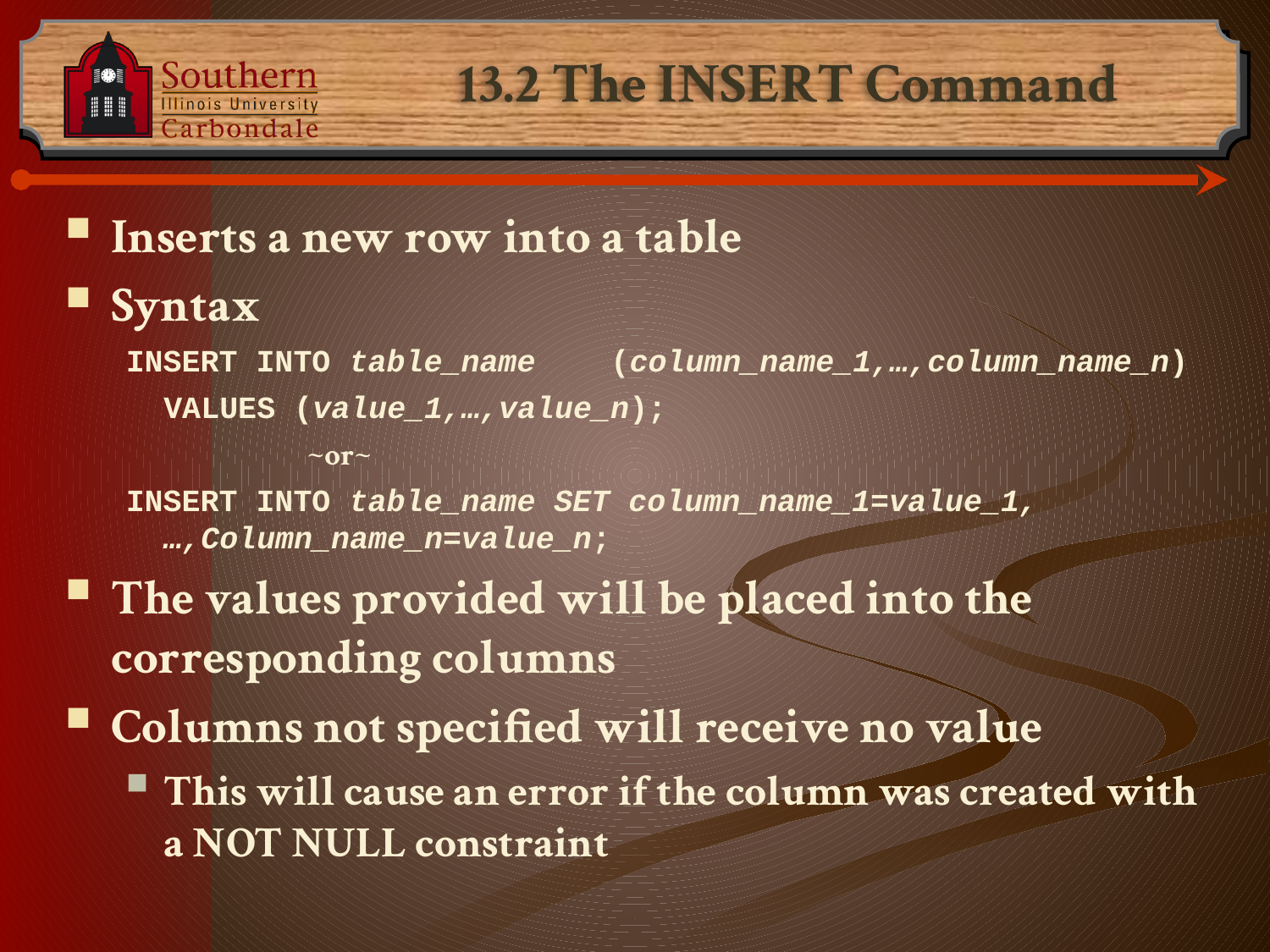

# 13.2 The INSERT Command
Inserts a new row into a table
Syntax
INSERT INTO table_name	(column_name_1,…,column_name_n)
	VALUES (value_1,…,value_n);
~or~
INSERT INTO table_name SET column_name_1=value_1,…,Column_name_n=value_n;
The values provided will be placed into the corresponding columns
Columns not specified will receive no value
This will cause an error if the column was created with a NOT NULL constraint